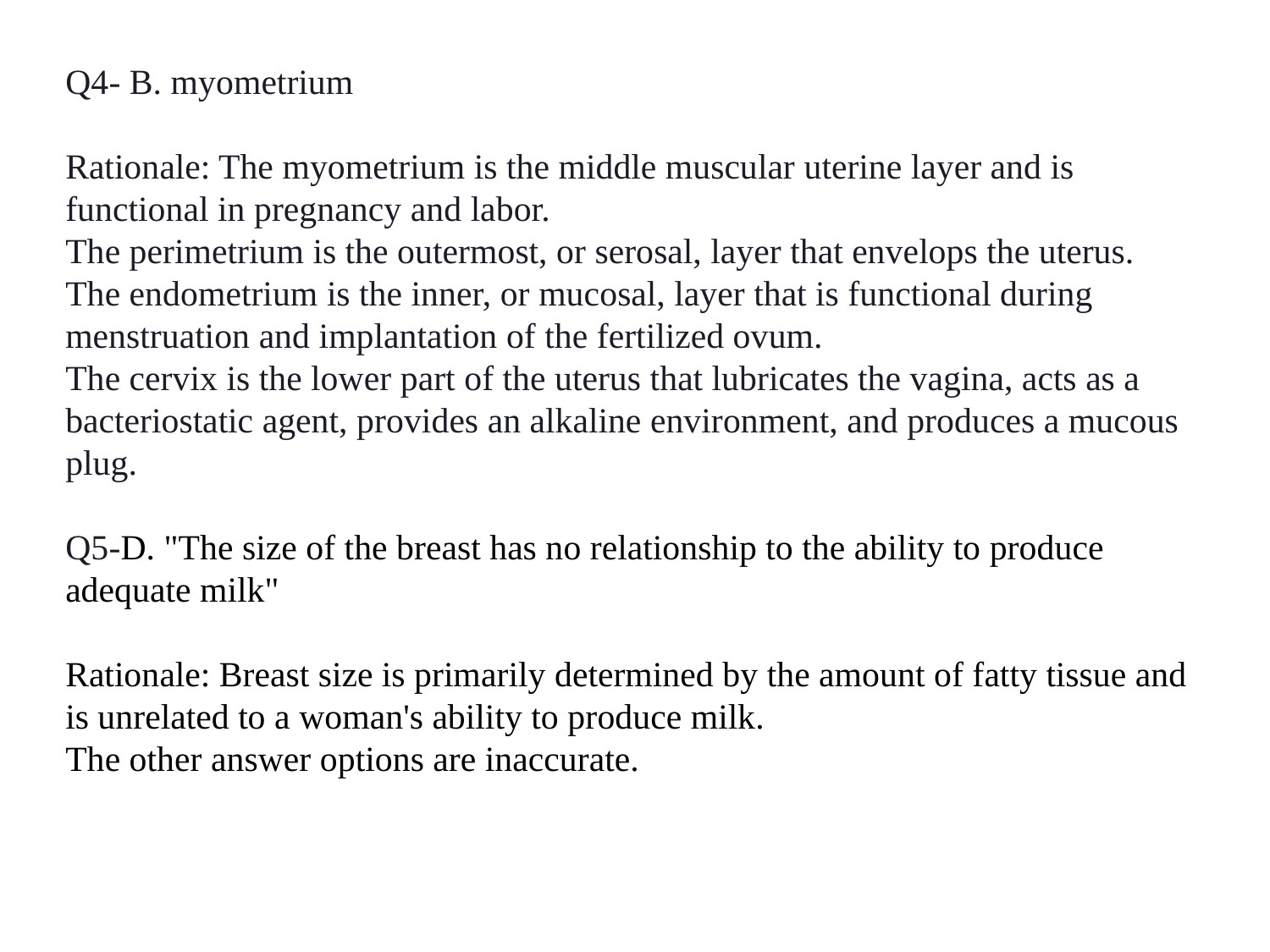

Q4- B. myometrium
Rationale: The myometrium is the middle muscular uterine layer and is functional in pregnancy and labor.
The perimetrium is the outermost, or serosal, layer that envelops the uterus.
The endometrium is the inner, or mucosal, layer that is functional during menstruation and implantation of the fertilized ovum.
The cervix is the lower part of the uterus that lubricates the vagina, acts as a bacteriostatic agent, provides an alkaline environment, and produces a mucous plug.

Q5-D. "The size of the breast has no relationship to the ability to produce adequate milk"
Rationale: Breast size is primarily determined by the amount of fatty tissue and is unrelated to a woman's ability to produce milk.
The other answer options are inaccurate.